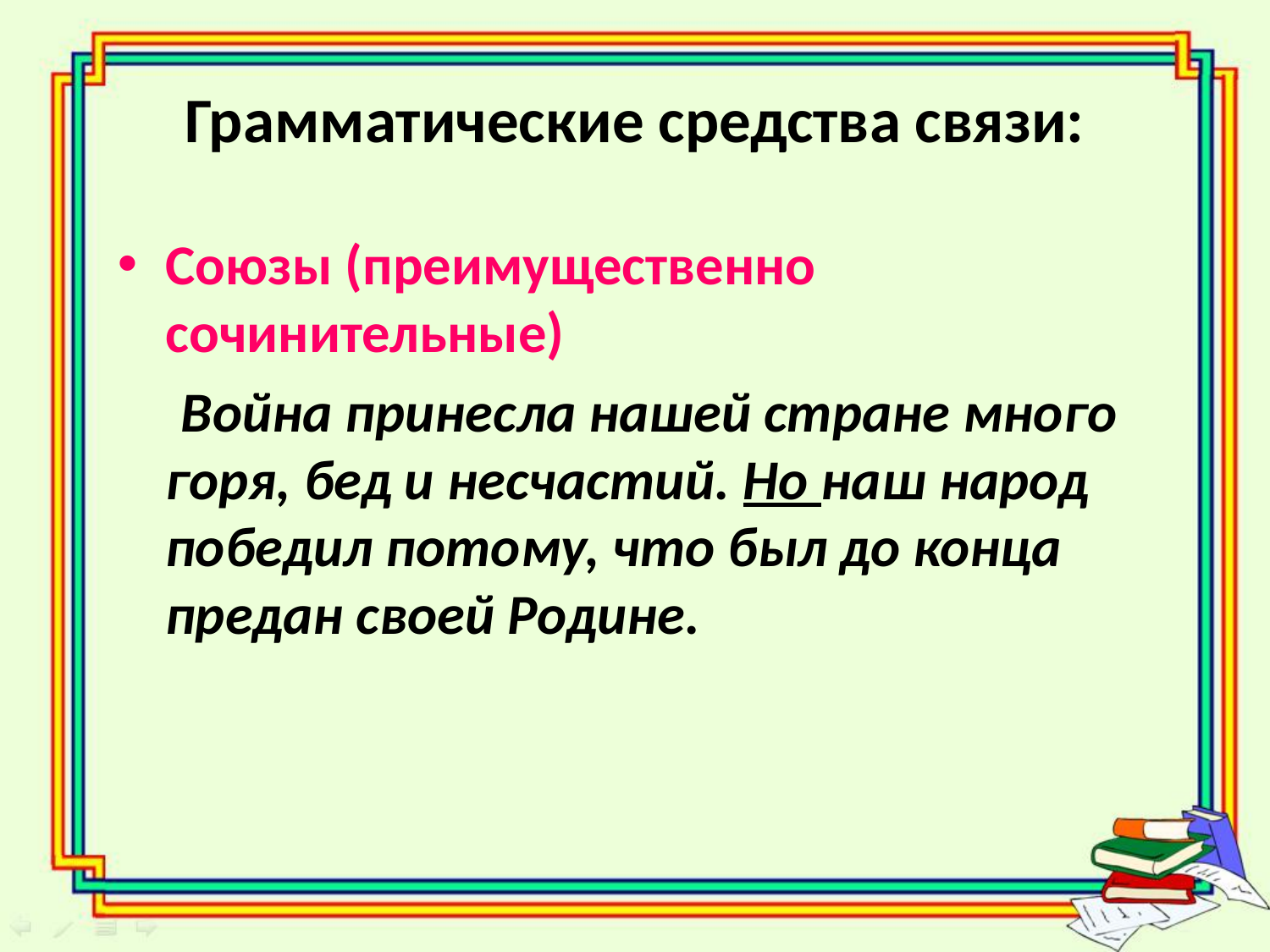

# Грамматические средства связи:
Союзы (преимущественно сочинительные)
     Война принесла нашей стране много горя, бед и несчастий. Но наш народ победил потому, что был до конца предан своей Родине.